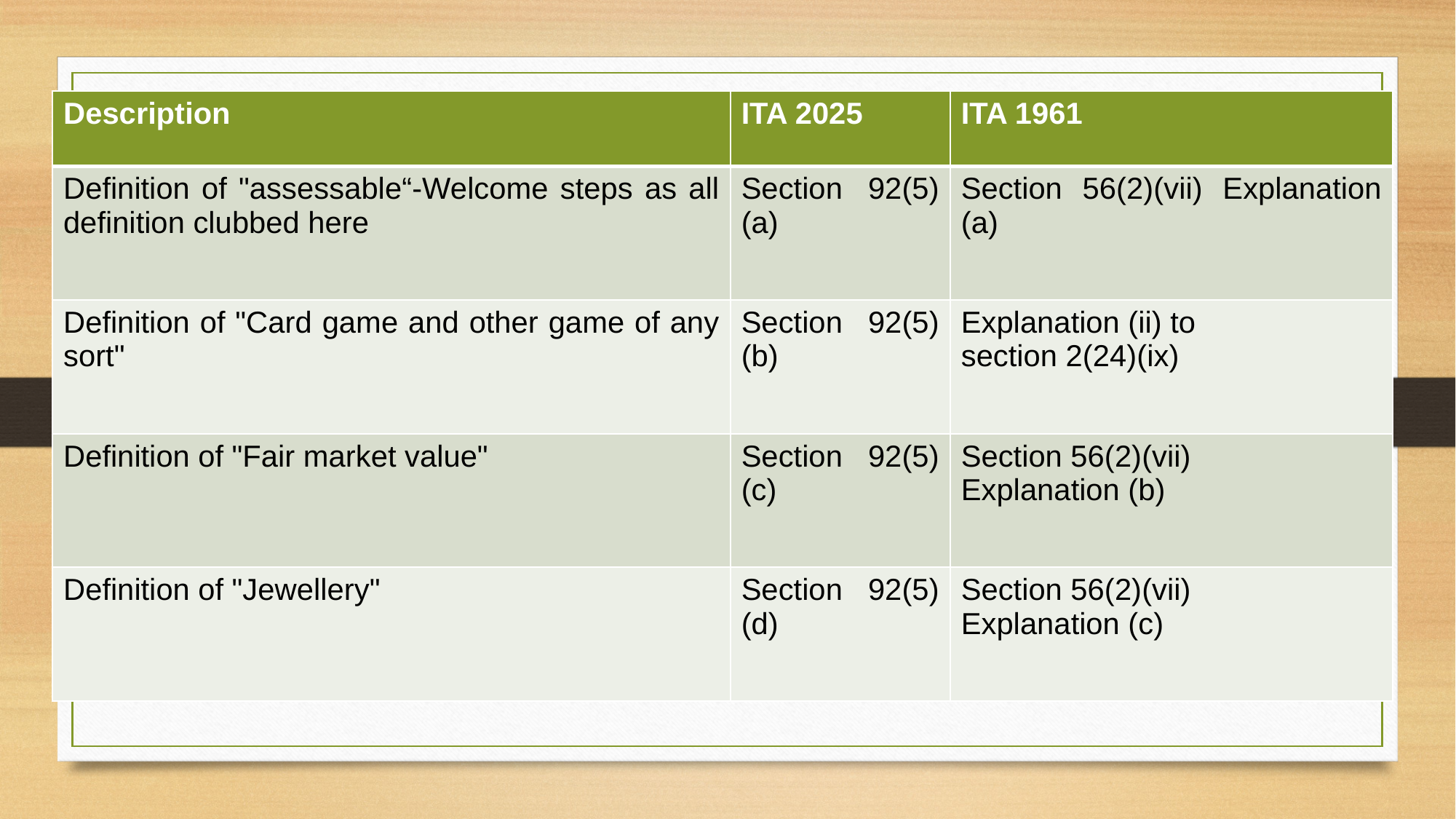

| Description | ITA 2025 | ITA 1961 |
| --- | --- | --- |
| Definition of "assessable“-Welcome steps as all definition clubbed here | Section 92(5)(a) | Section 56(2)(vii) Explanation (a) |
| Definition of "Card game and other game of any sort" | Section 92(5)(b) | Explanation (ii) to section 2(24)(ix) |
| Definition of "Fair market value" | Section 92(5)(c) | Section 56(2)(vii) Explanation (b) |
| Definition of "Jewellery" | Section 92(5)(d) | Section 56(2)(vii) Explanation (c) |